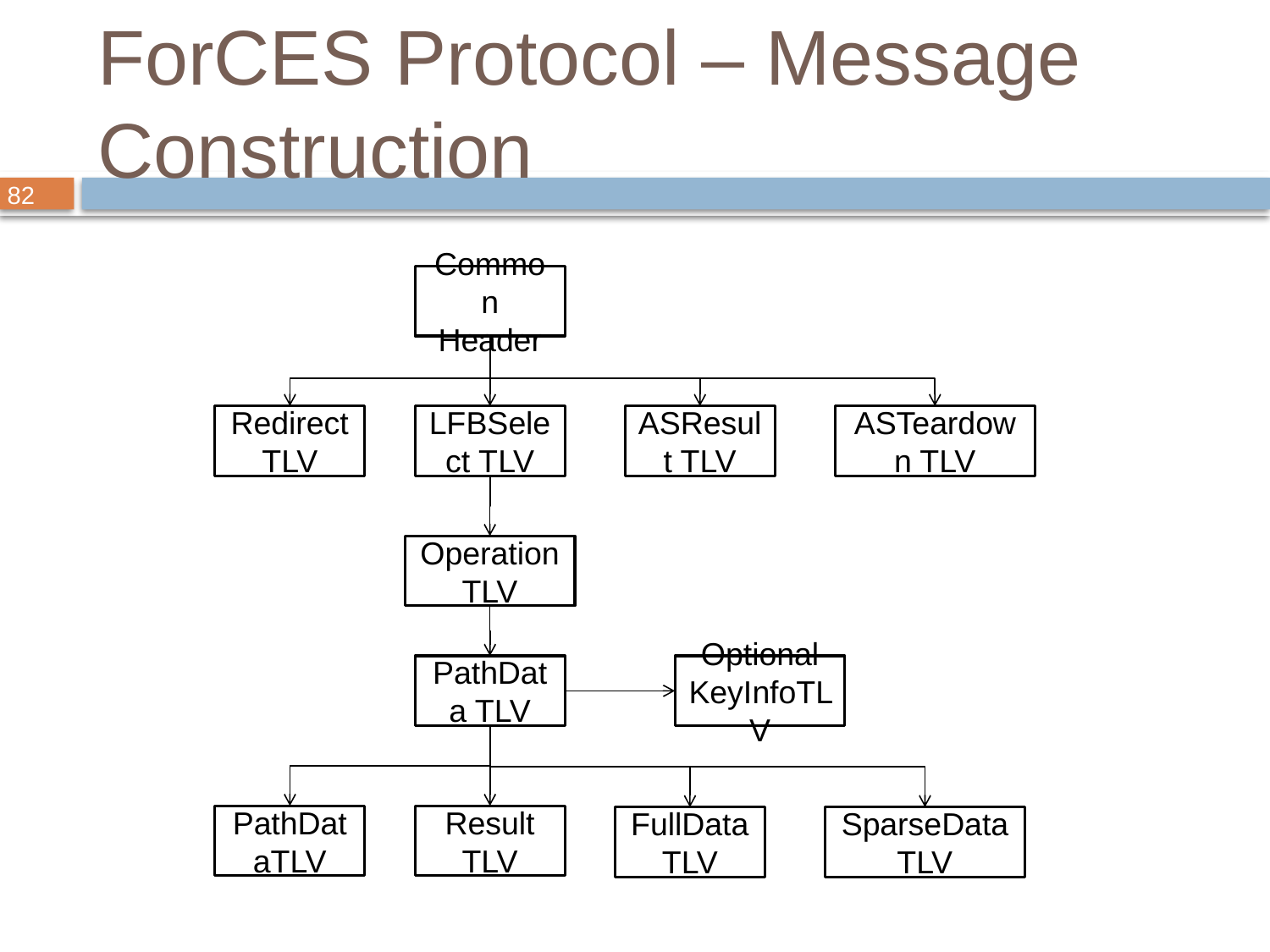

# ForCES Protocol – Message Construction
Common Header
Redirect TLV
LFBSelect TLV
ASResult TLV
ASTeardown TLV
Operation TLV
PathData TLV
Optional KeyInfoTLV
PathDataTLV
Result TLV
FullData TLV
SparseData TLV